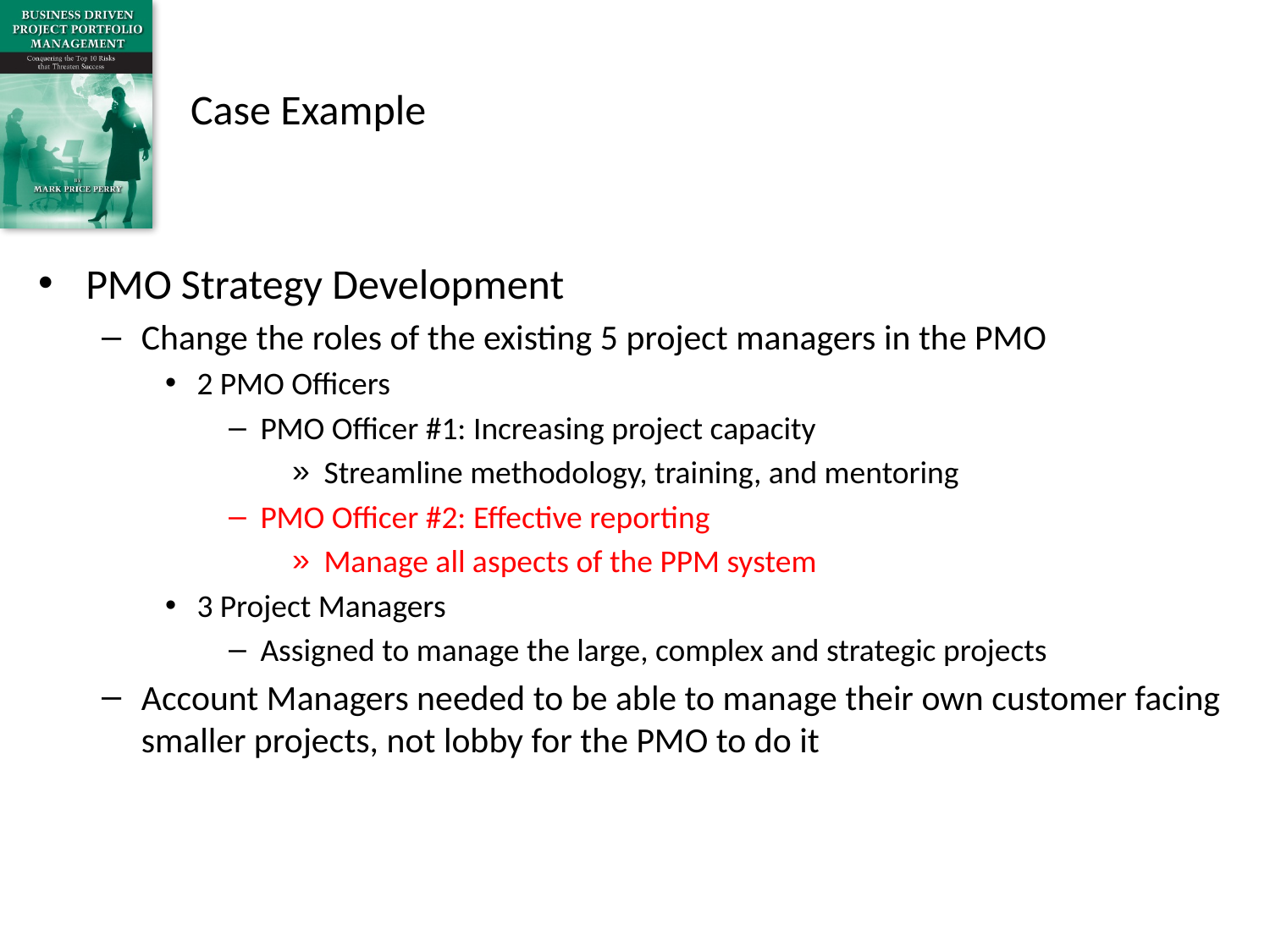

# Case Example
PMO Strategy Development
Change the roles of the existing 5 project managers in the PMO
2 PMO Officers
PMO Officer #1: Increasing project capacity
Streamline methodology, training, and mentoring
PMO Officer #2: Effective reporting
Manage all aspects of the PPM system
3 Project Managers
Assigned to manage the large, complex and strategic projects
Account Managers needed to be able to manage their own customer facing smaller projects, not lobby for the PMO to do it